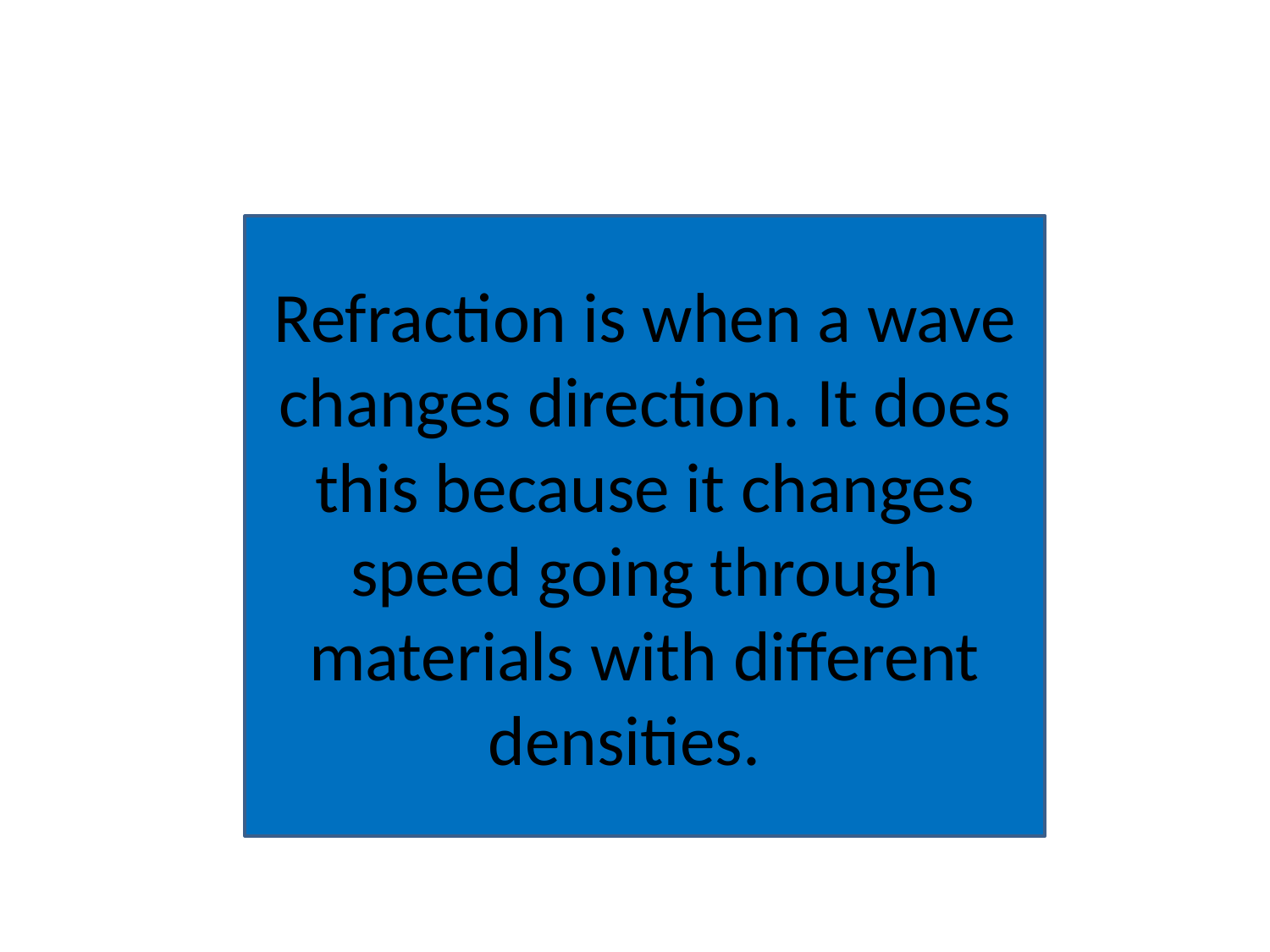

# Refraction
Refraction is when a wave changes direction. It does this because it changes speed going through materials with different densities.